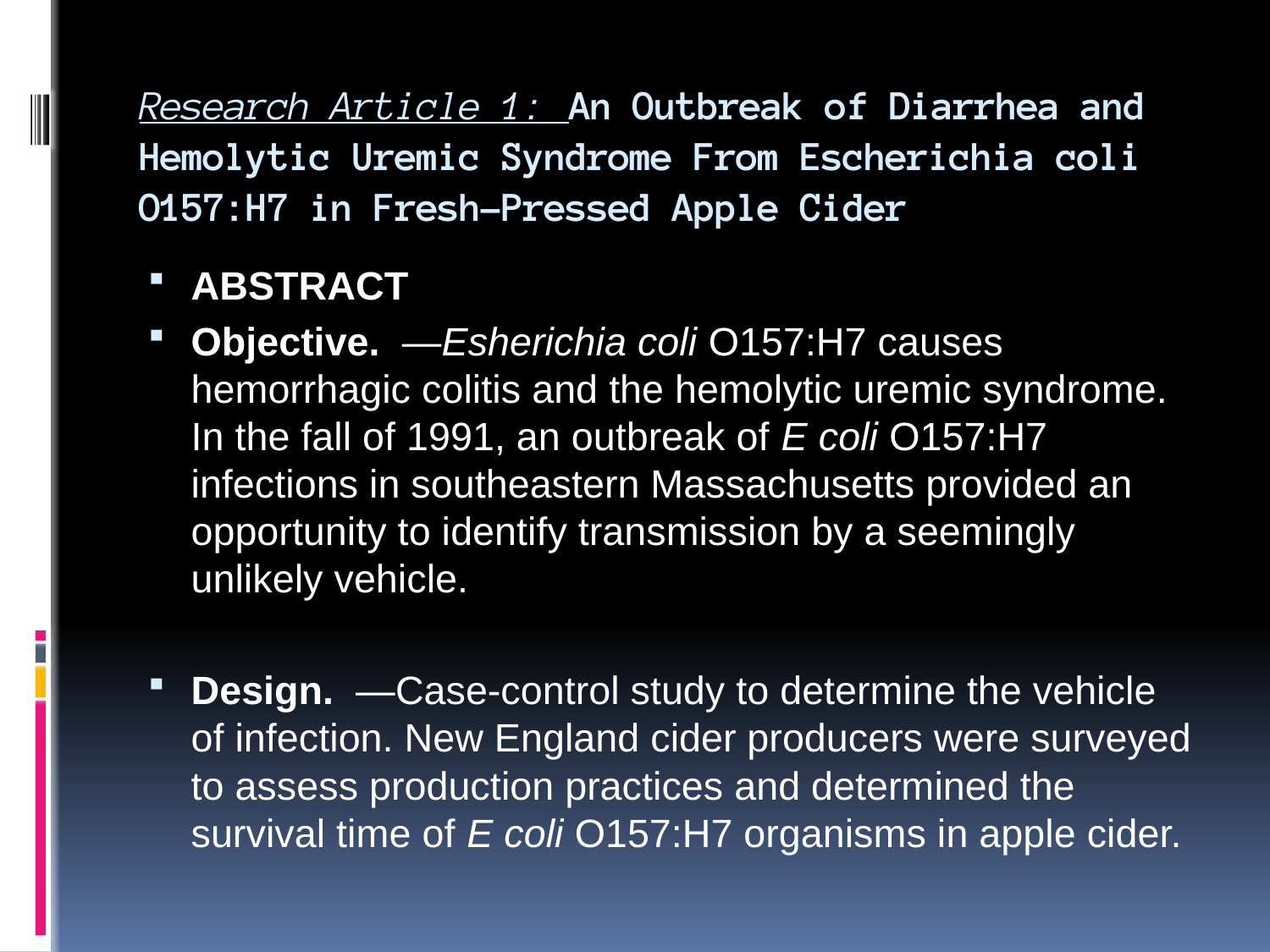

# Research Article 1: An Outbreak of Diarrhea and Hemolytic Uremic Syndrome From Escherichia coli O157:H7 in Fresh-Pressed Apple Cider
ABSTRACT
Objective.  —Esherichia coli O157:H7 causes hemorrhagic colitis and the hemolytic uremic syndrome. In the fall of 1991, an outbreak of E coli O157:H7 infections in southeastern Massachusetts provided an opportunity to identify transmission by a seemingly unlikely vehicle.

Design.  —Case-control study to determine the vehicle of infection. New England cider producers were surveyed to assess production practices and determined the survival time of E coli O157:H7 organisms in apple cider.